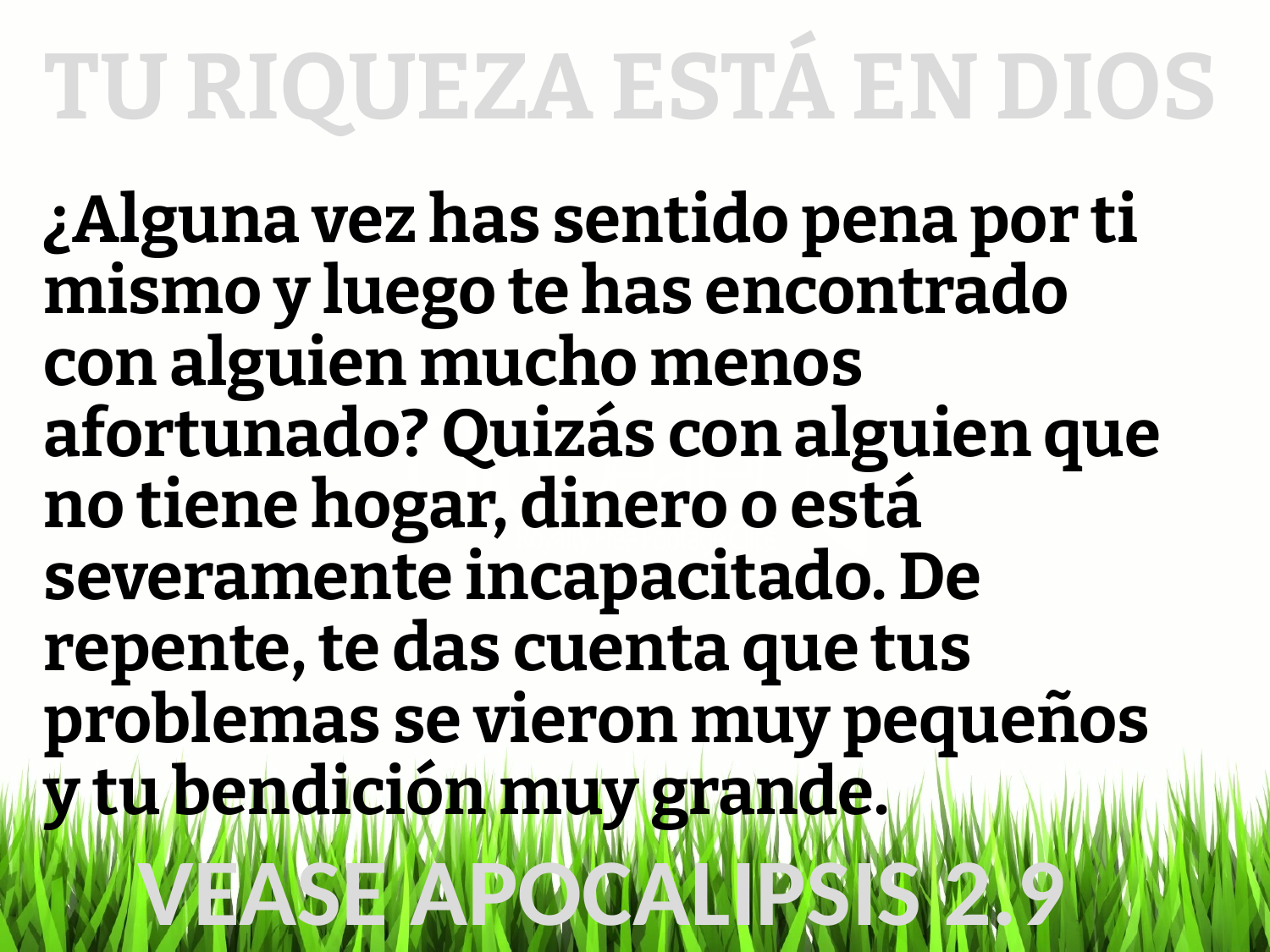

# Tu riqueza está en Dios
¿Alguna vez has sentido pena por ti mismo y luego te has encontrado con alguien mucho menos afortunado? Quizás con alguien que no tiene hogar, dinero o está severamente incapacitado. De repente, te das cuenta que tus problemas se vieron muy pequeños y tu bendición muy grande.
VEASE APOCALIPSIS 2.9